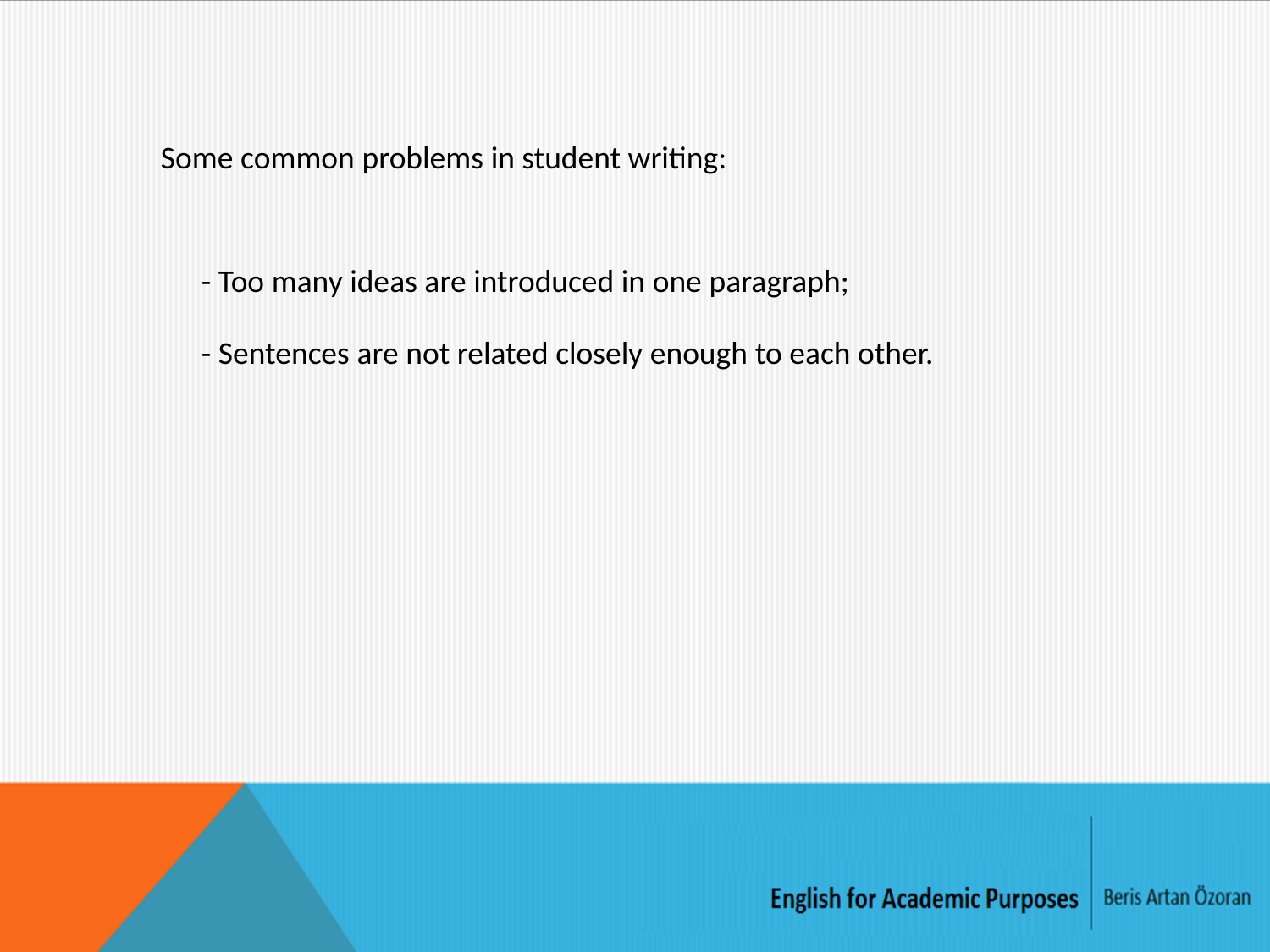

Some common problems in student writing:
- Too many ideas are introduced in one paragraph;
- Sentences are not related closely enough to each other.